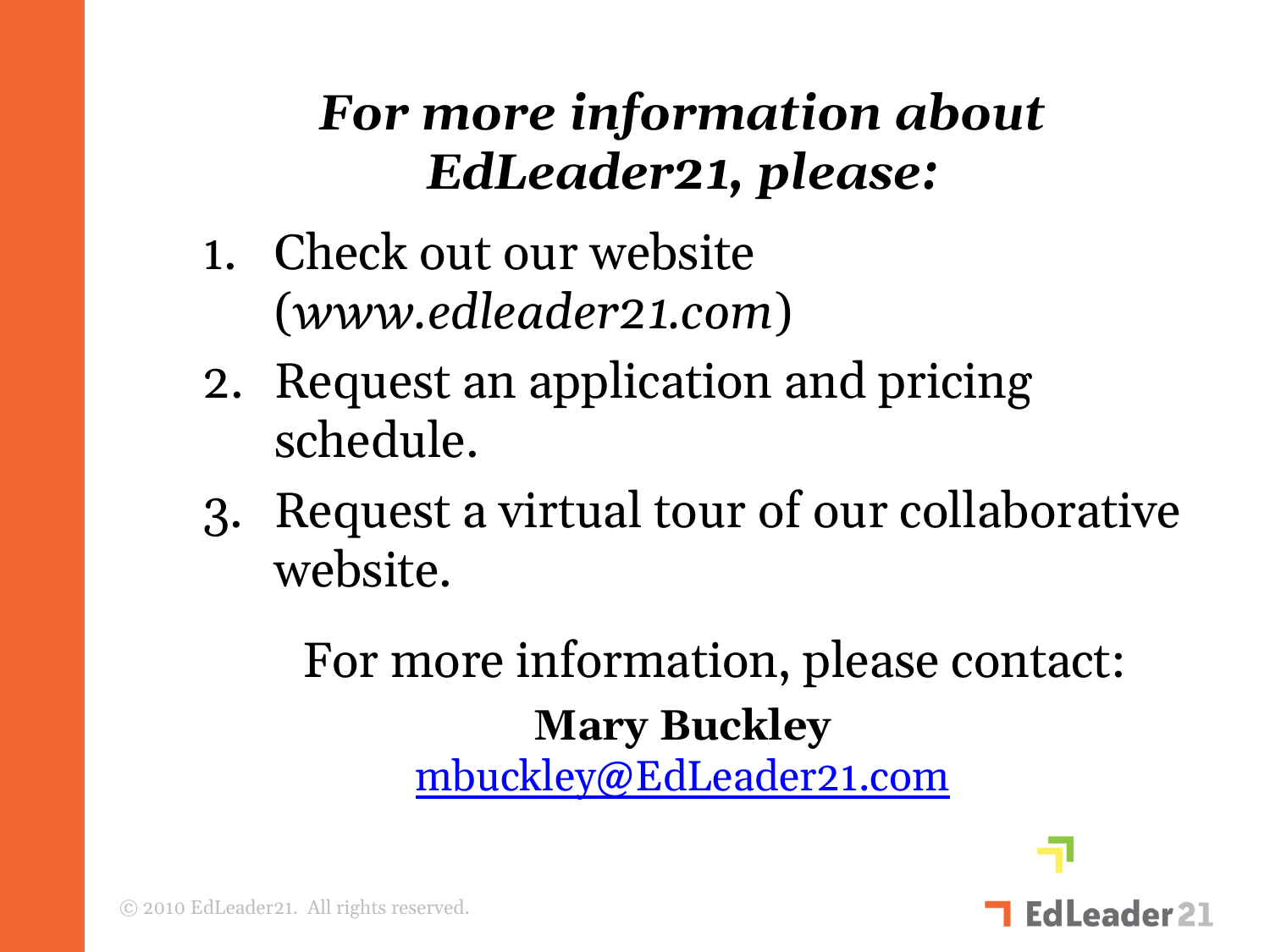

For more information about
EdLeader21, please:
Check out our website (www.edleader21.com)
Request an application and pricing schedule.
Request a virtual tour of our collaborative website.
For more information, please contact:
Mary Buckley
mbuckley@EdLeader21.com

© 2010 EdLeader21.  All rights reserved.